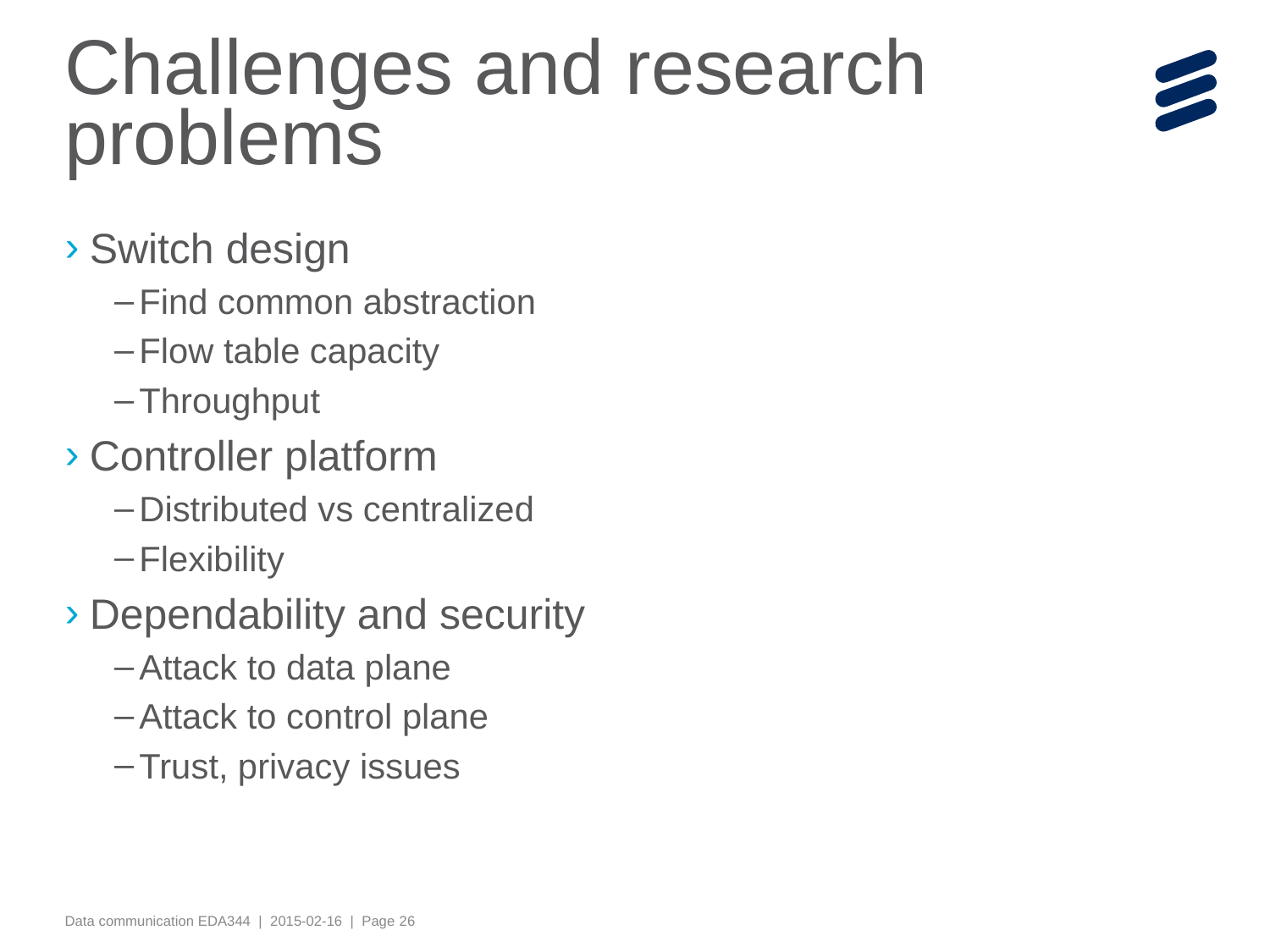

# Challenges and research problems
Switch design
Find common abstraction
Flow table capacity
Throughput
Controller platform
Distributed vs centralized
Flexibility
Dependability and security
Attack to data plane
Attack to control plane
Trust, privacy issues